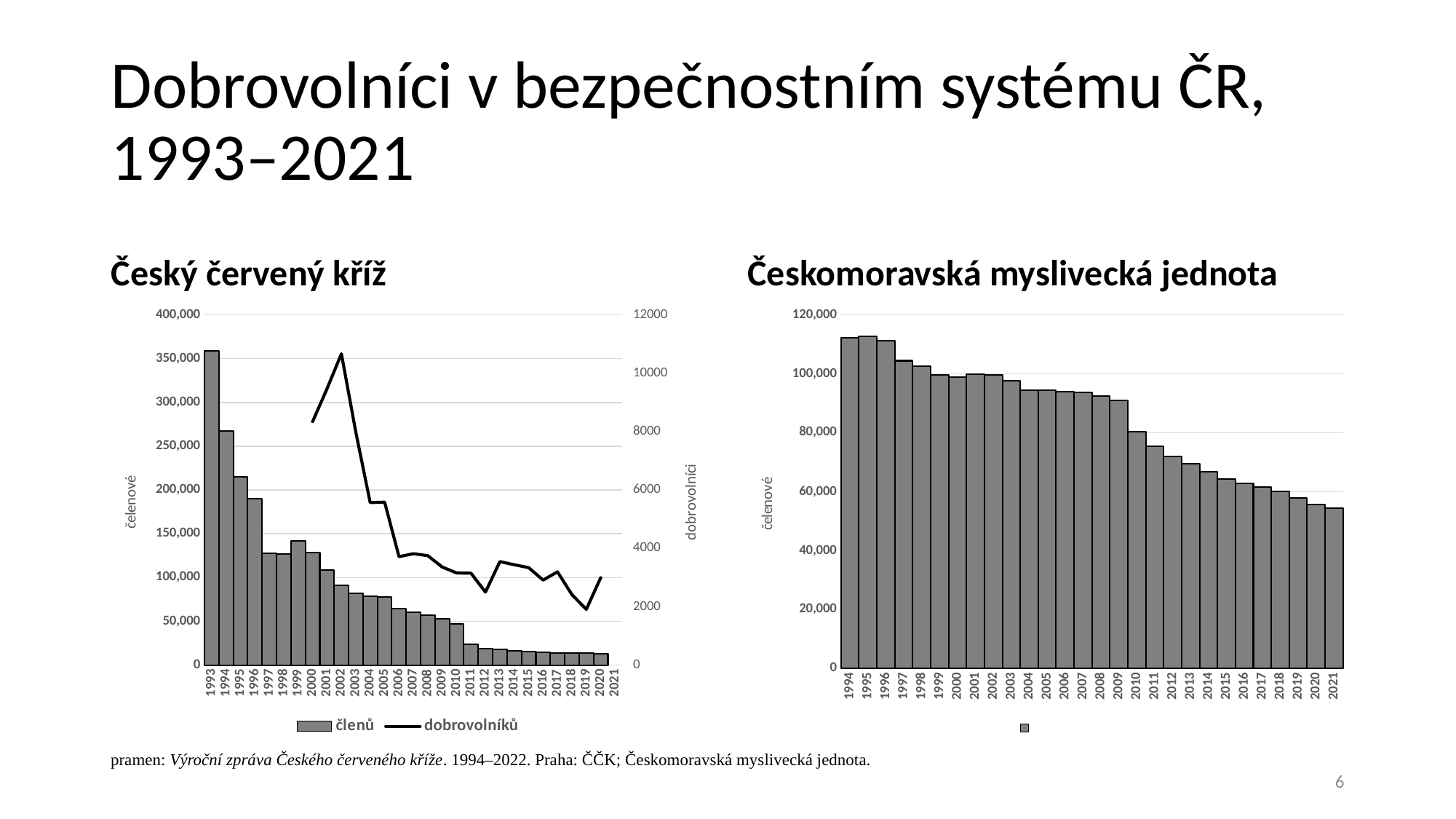

# Dobrovolníci v bezpečnostním systému ČR, 1993–2021
Český červený kříž
Českomoravská myslivecká jednota

### Chart

| Category | členů | dobrovolníků |
|---|---|---|
| 1993 | 359162.0 | None |
| 1994 | 267712.0 | None |
| 1995 | 215134.0 | None |
| 1996 | 190335.0 | None |
| 1997 | 127747.0 | None |
| 1998 | 126994.0 | None |
| 1999 | 141657.0 | None |
| 2000 | 128507.0 | 8338.0 |
| 2001 | 108348.0 | 9463.0 |
| 2002 | 91040.0 | 10665.0 |
| 2003 | 81881.0 | 7983.0 |
| 2004 | 78239.0 | 5568.0 |
| 2005 | 77381.0 | 5583.0 |
| 2006 | 64467.0 | 3713.0 |
| 2007 | 60656.0 | 3815.0 |
| 2008 | 57157.0 | 3747.0 |
| 2009 | 53204.0 | 3358.0 |
| 2010 | 46882.0 | 3155.0 |
| 2011 | 23502.0 | 3146.0 |
| 2012 | 19020.0 | 2498.0 |
| 2013 | 17955.0 | 3544.0 |
| 2014 | 16282.0 | 3436.0 |
| 2015 | 15159.0 | 3336.0 |
| 2016 | 14285.0 | 2911.0 |
| 2017 | 13564.0 | 3194.0 |
| 2018 | 13560.0 | 2411.0 |
| 2019 | 13373.0 | 1908.0 |
| 2020 | 12568.0 | 2995.0 |
| 2021 | None | None |

### Chart

| Category | Řada 1 |
|---|---|
| 1994 | 112206.0 |
| 1995 | 112700.0 |
| 1996 | 111115.0 |
| 1997 | 104410.0 |
| 1998 | 102605.0 |
| 1999 | 99510.0 |
| 2000 | 98836.0 |
| 2001 | 99738.0 |
| 2002 | 99524.0 |
| 2003 | 97525.0 |
| 2004 | 94473.0 |
| 2005 | 94426.0 |
| 2006 | 93985.0 |
| 2007 | 93740.0 |
| 2008 | 92408.0 |
| 2009 | 90964.0 |
| 2010 | 80219.0 |
| 2011 | 75278.0 |
| 2012 | 71981.0 |
| 2013 | 69557.0 |
| 2014 | 66816.0 |
| 2015 | 64377.0 |
| 2016 | 62698.0 |
| 2017 | 61520.0 |
| 2018 | 60141.0 |
| 2019 | 57840.0 |
| 2020 | 55649.0 |
| 2021 | 54409.0 |
pramen: Výroční zpráva Českého červeného kříže. 1994–2022. Praha: ČČK; Českomoravská myslivecká jednota.
6